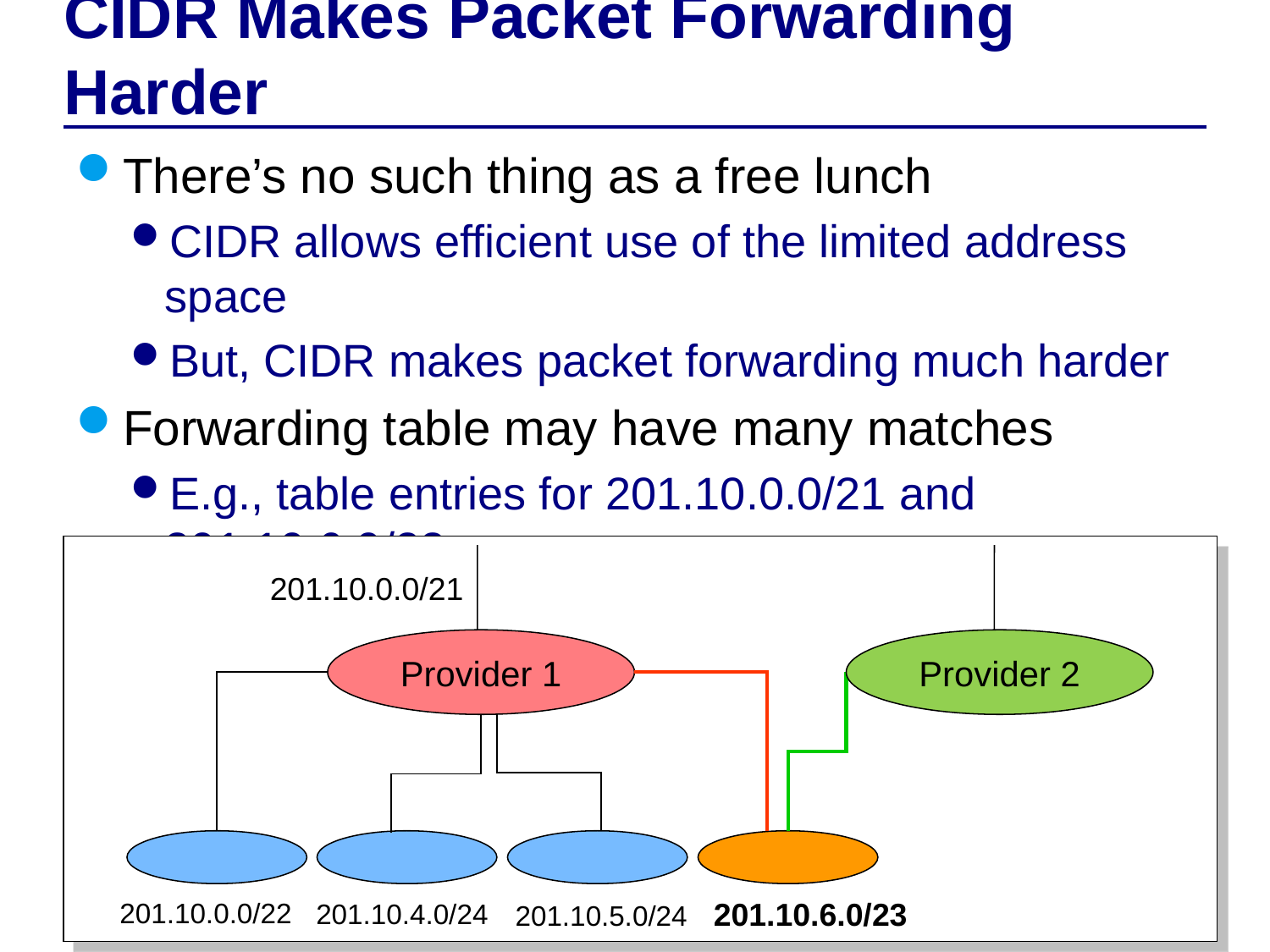

# CIDR Makes Packet Forwarding Harder
There’s no such thing as a free lunch
CIDR allows efficient use of the limited address space
But, CIDR makes packet forwarding much harder
Forwarding table may have many matches
E.g., table entries for 201.10.0.0/21 and 201.10.6.0/23
The IP address 201.10.6.17 would match both!

201.10.0.0/21
Provider 1
Provider 2

201.10.6.0/23
201.10.0.0/22
CSC 458/CSC 2209 – Computer Networks
University of Toronto – Fall 2025
19
201.10.4.0/24
201.10.5.0/24